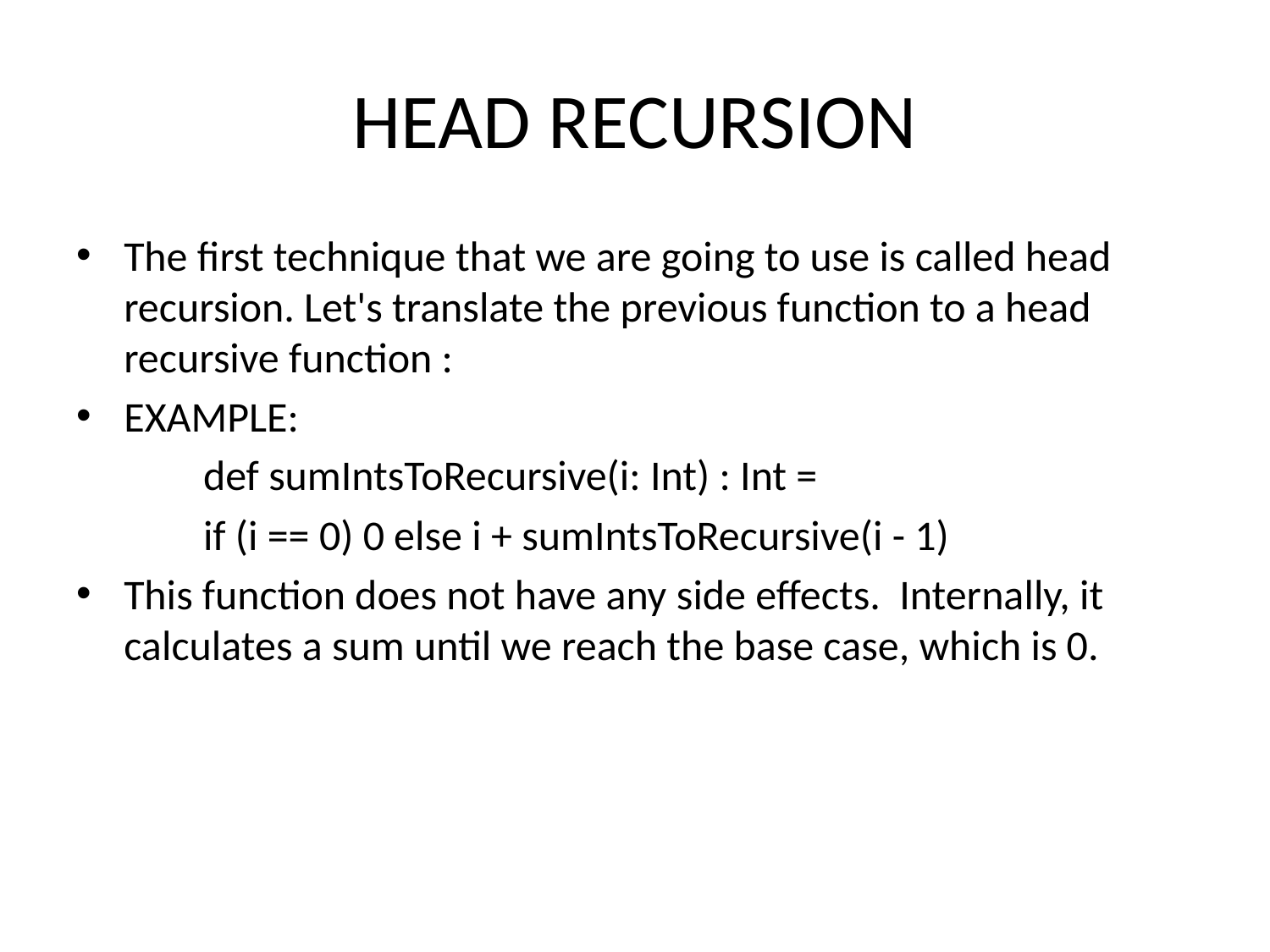

# HEAD RECURSION
The first technique that we are going to use is called head recursion. Let's translate the previous function to a head recursive function :
EXAMPLE:
def sumIntsToRecursive(i: Int) : Int =
if (i == 0) 0 else i + sumIntsToRecursive(i - 1)
This function does not have any side effects.  Internally, it calculates a sum until we reach the base case, which is 0.